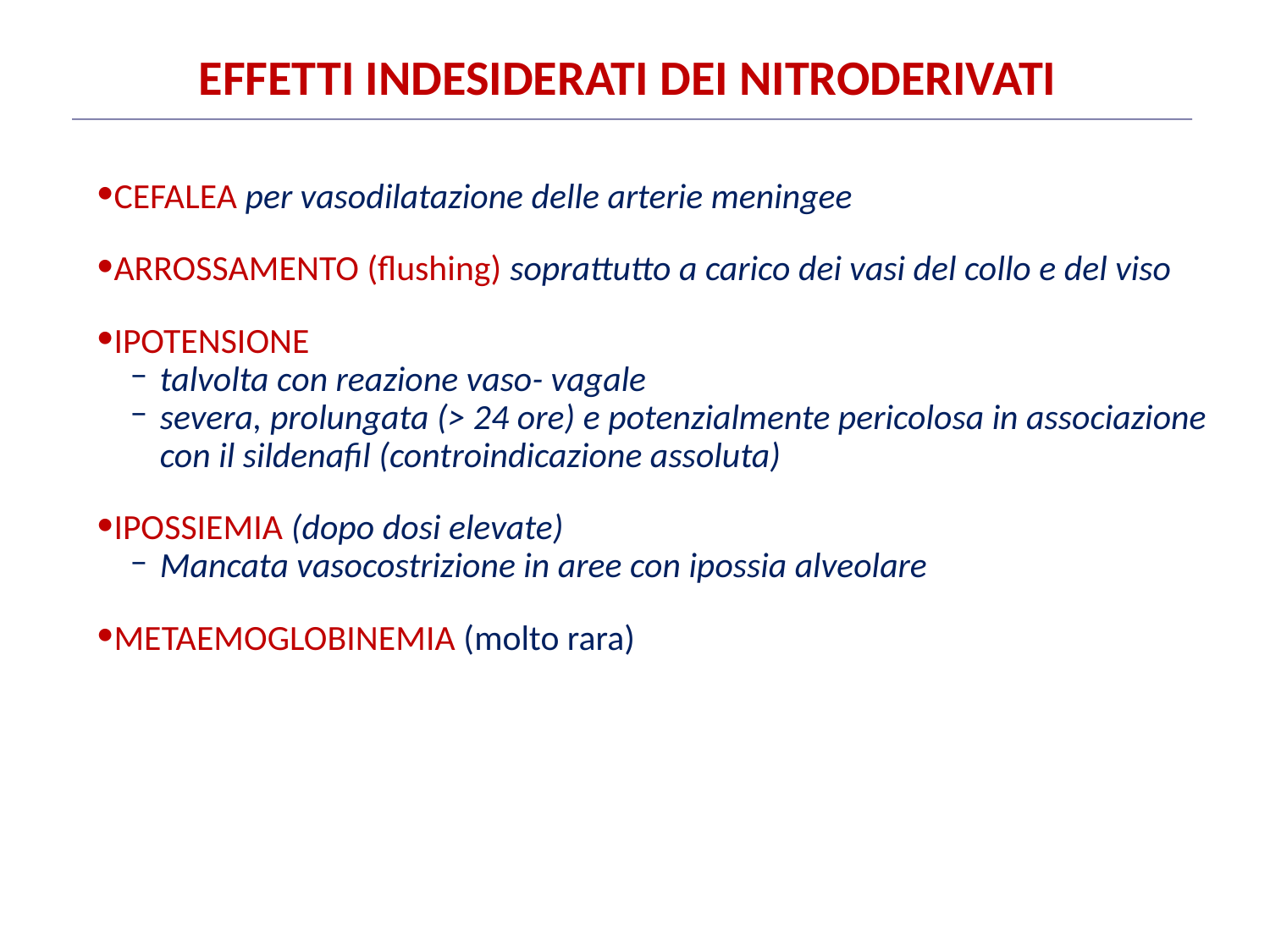

EFFETTI INDESIDERATI DEI NITRODERIVATI

CEFALEA per vasodilatazione delle arterie meningee

ARROSSAMENTO (flushing) soprattutto a carico dei vasi del collo e del viso

IPOTENSIONE
talvolta con reazione vaso- vagale
severa, prolungata (> 24 ore) e potenzialmente pericolosa in associazione con il sildenafil (controindicazione assoluta)

IPOSSIEMIA (dopo dosi elevate)
Mancata vasocostrizione in aree con ipossia alveolare

METAEMOGLOBINEMIA (molto rara)